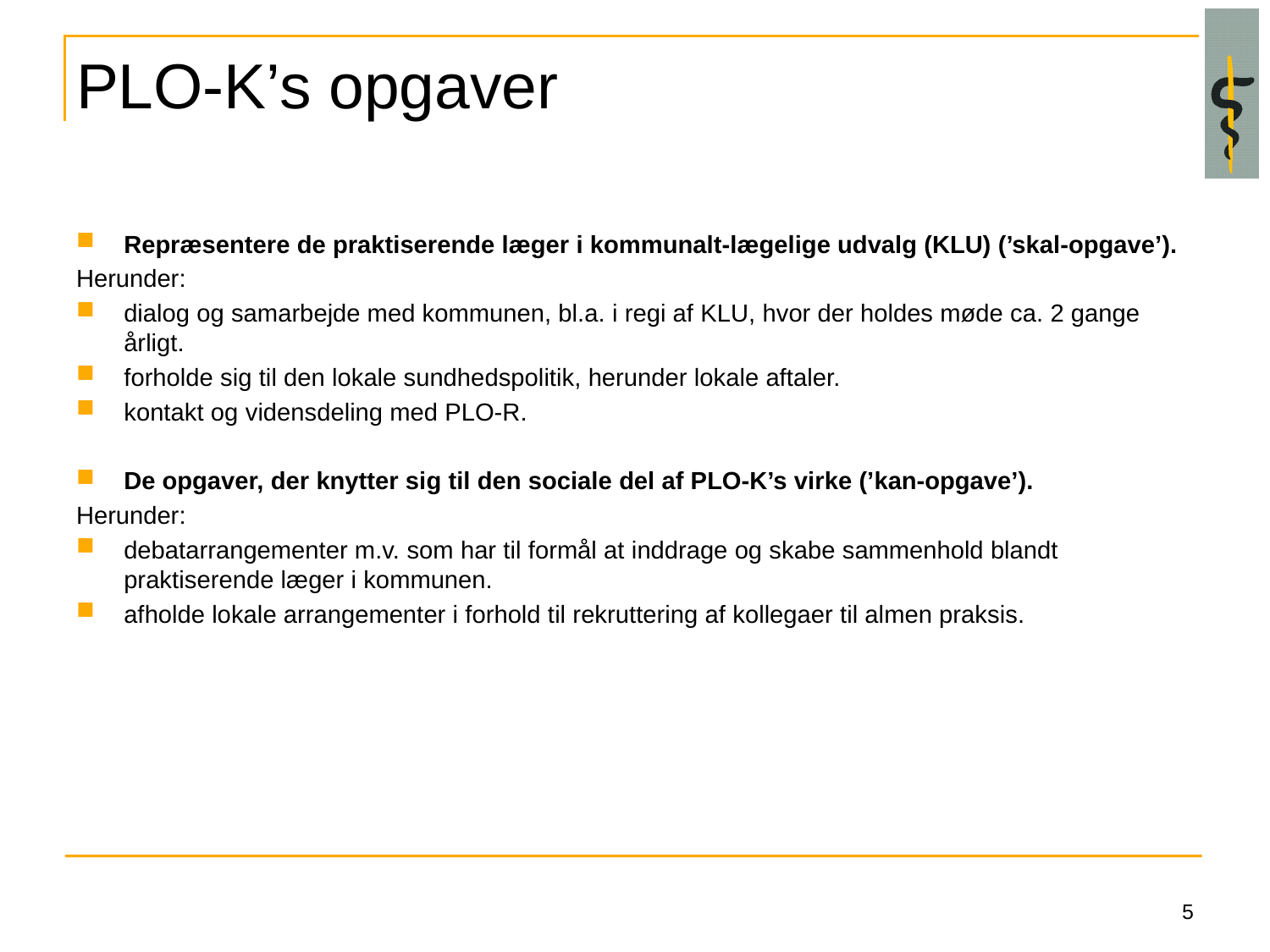

# PLO-K’s opgaver
Repræsentere de praktiserende læger i kommunalt-lægelige udvalg (KLU) (’skal-opgave’).
Herunder:
dialog og samarbejde med kommunen, bl.a. i regi af KLU, hvor der holdes møde ca. 2 gange årligt.
forholde sig til den lokale sundhedspolitik, herunder lokale aftaler.
kontakt og vidensdeling med PLO-R.

De opgaver, der knytter sig til den sociale del af PLO-K’s virke (’kan-opgave’).
Herunder:
debatarrangementer m.v. som har til formål at inddrage og skabe sammenhold blandt praktiserende læger i kommunen.
afholde lokale arrangementer i forhold til rekruttering af kollegaer til almen praksis.

5